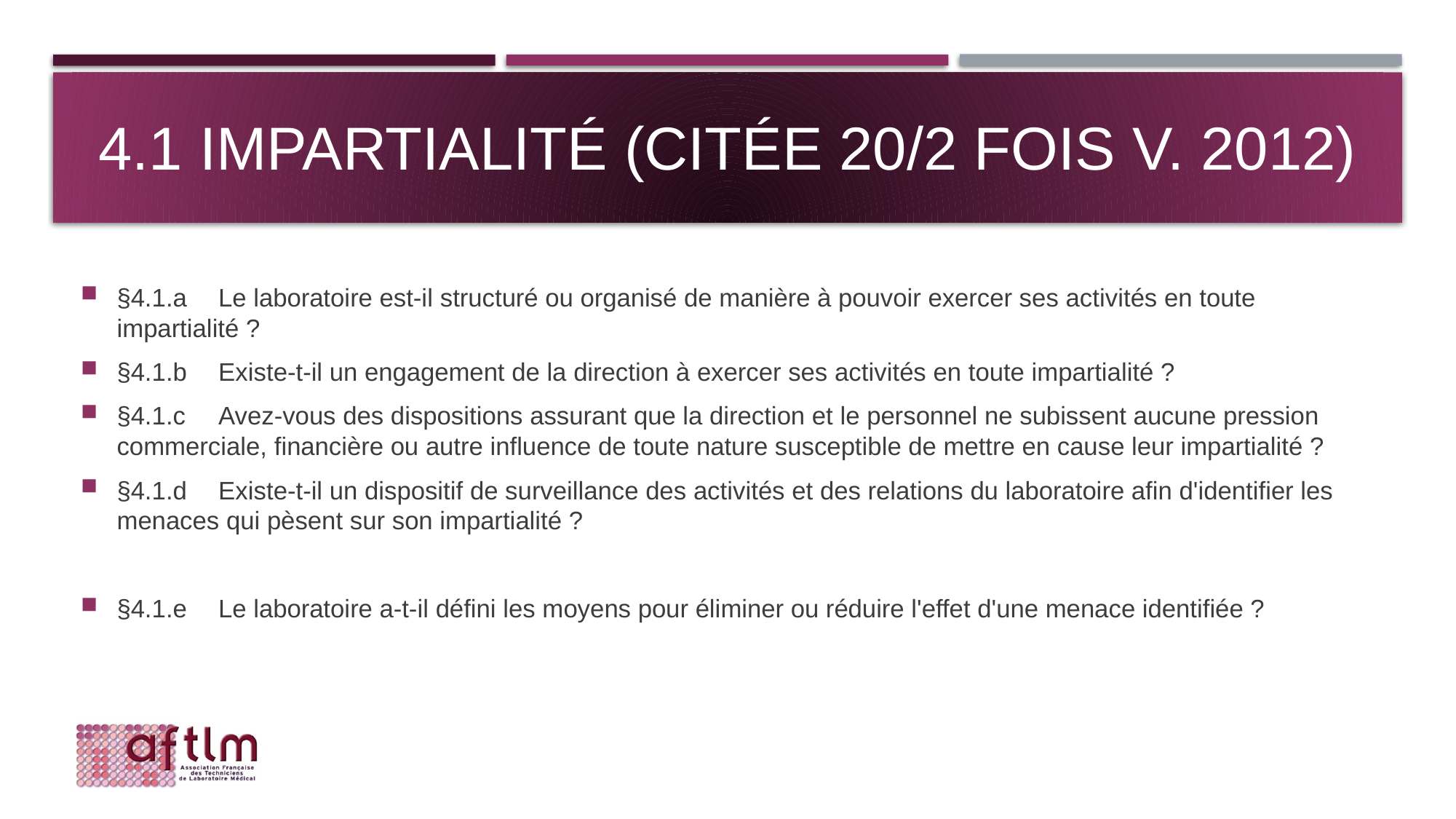

# 4.1 Impartialité (citée 20/2 fois v. 2012)

§4.1.a	Le laboratoire est-il structuré ou organisé de manière à pouvoir exercer ses activités en toute impartialité ?
§4.1.b	Existe-t-il un engagement de la direction à exercer ses activités en toute impartialité ?
§4.1.c	Avez-vous des dispositions assurant que la direction et le personnel ne subissent aucune pression commerciale, financière ou autre influence de toute nature susceptible de mettre en cause leur impartialité ?
§4.1.d	Existe-t-il un dispositif de surveillance des activités et des relations du laboratoire afin d'identifier les menaces qui pèsent sur son impartialité ?

§4.1.e	Le laboratoire a-t-il défini les moyens pour éliminer ou réduire l'effet d'une menace identifiée ?